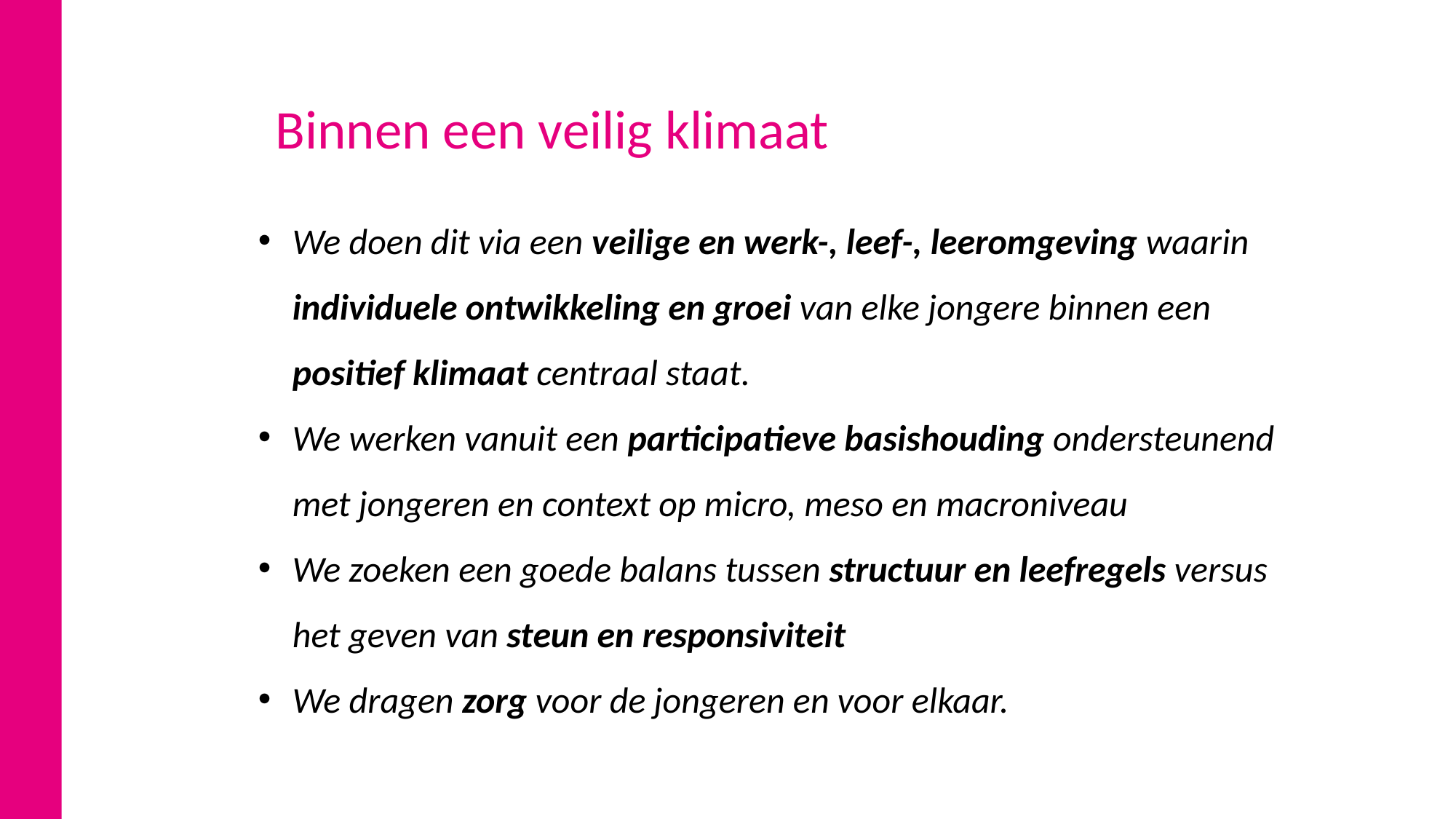

# Binnen een veilig klimaat
We doen dit via een veilige en werk-, leef-, leeromgeving waarin individuele ontwikkeling en groei van elke jongere binnen een positief klimaat centraal staat.
We werken vanuit een participatieve basishouding ondersteunend met jongeren en context op micro, meso en macroniveau
We zoeken een goede balans tussen structuur en leefregels versus het geven van steun en responsiviteit
We dragen zorg voor de jongeren en voor elkaar.